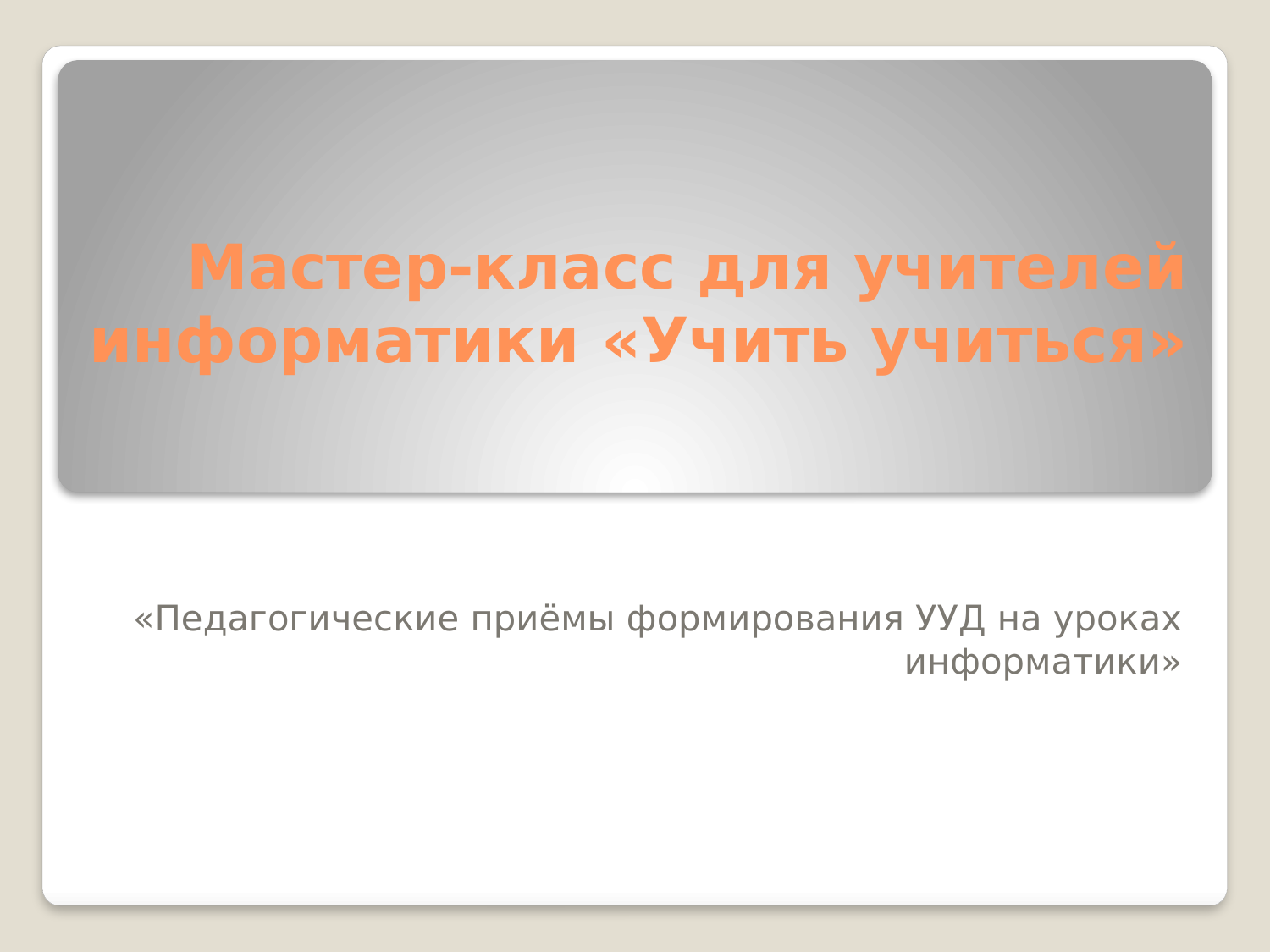

# Мастер-класс для учителей информатики «Учить учиться»
«Педагогические приёмы формирования УУД на уроках информатики»